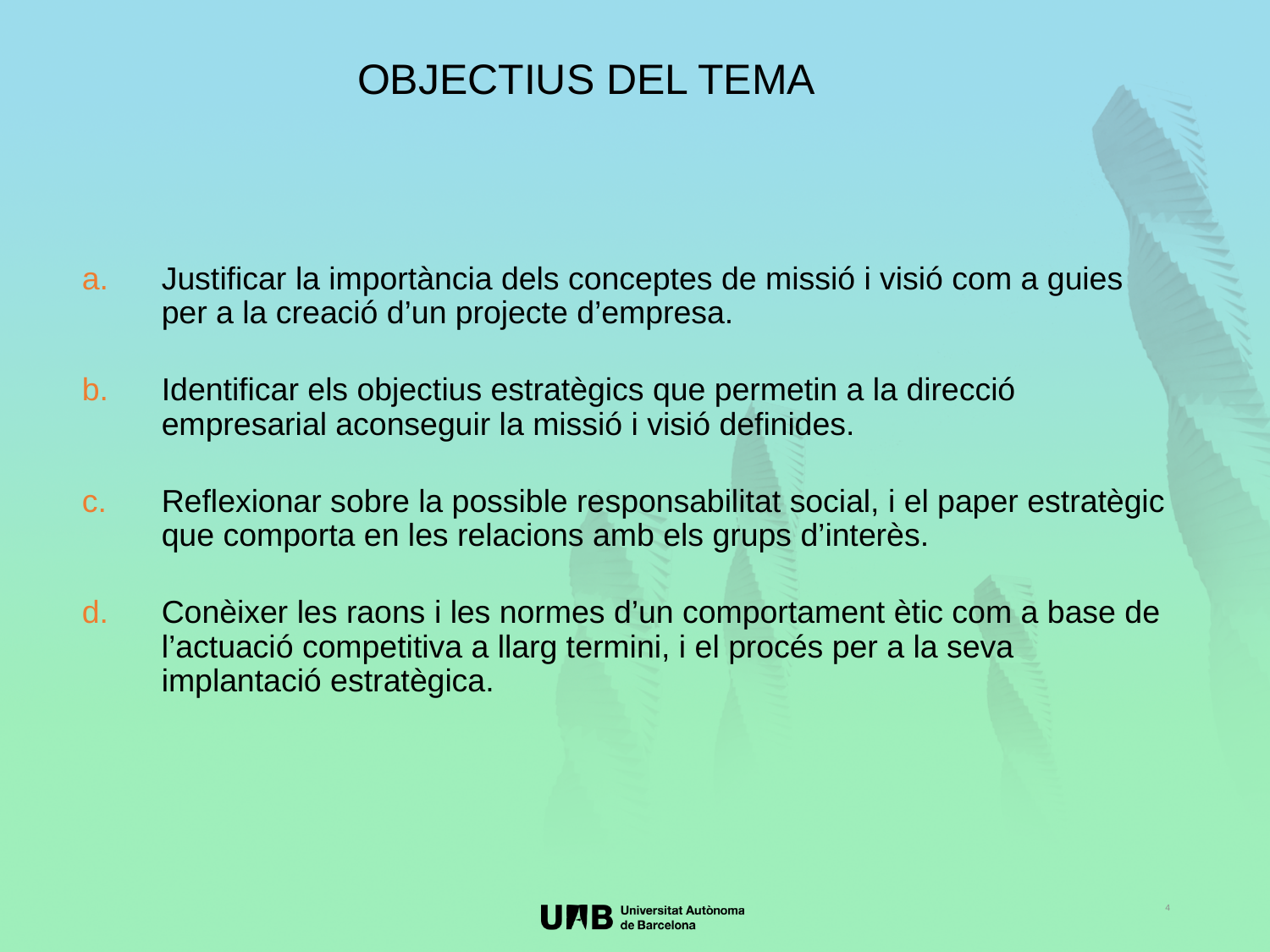

OBJECTIUS DEL TEMA
Justificar la importància dels conceptes de missió i visió com a guies per a la creació d’un projecte d’empresa.

Identificar els objectius estratègics que permetin a la direcció empresarial aconseguir la missió i visió definides.

Reflexionar sobre la possible responsabilitat social, i el paper estratègic que comporta en les relacions amb els grups d’interès.

Conèixer les raons i les normes d’un comportament ètic com a base de l’actuació competitiva a llarg termini, i el procés per a la seva implantació estratègica.
4